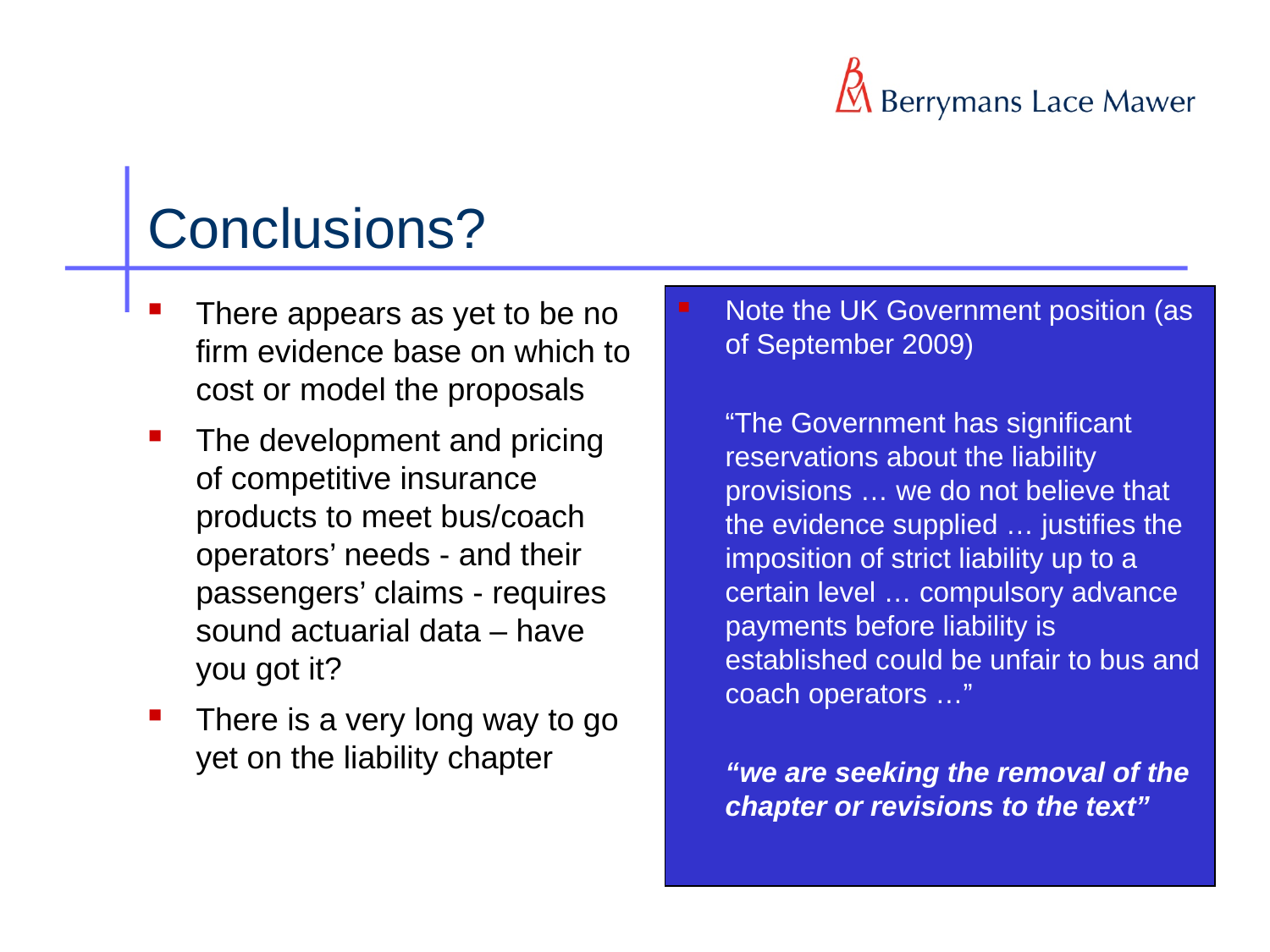

# Conclusions?
There appears as yet to be no firm evidence base on which to cost or model the proposals
The development and pricing of competitive insurance products to meet bus/coach operators’ needs - and their passengers’ claims - requires sound actuarial data – have you got it?
There is a very long way to go yet on the liability chapter

Note the UK Government position (as of September 2009)

	“The Government has significant reservations about the liability provisions … we do not believe that the evidence supplied … justifies the imposition of strict liability up to a certain level … compulsory advance payments before liability is established could be unfair to bus and coach operators …”

	“we are seeking the removal of the chapter or revisions to the text”